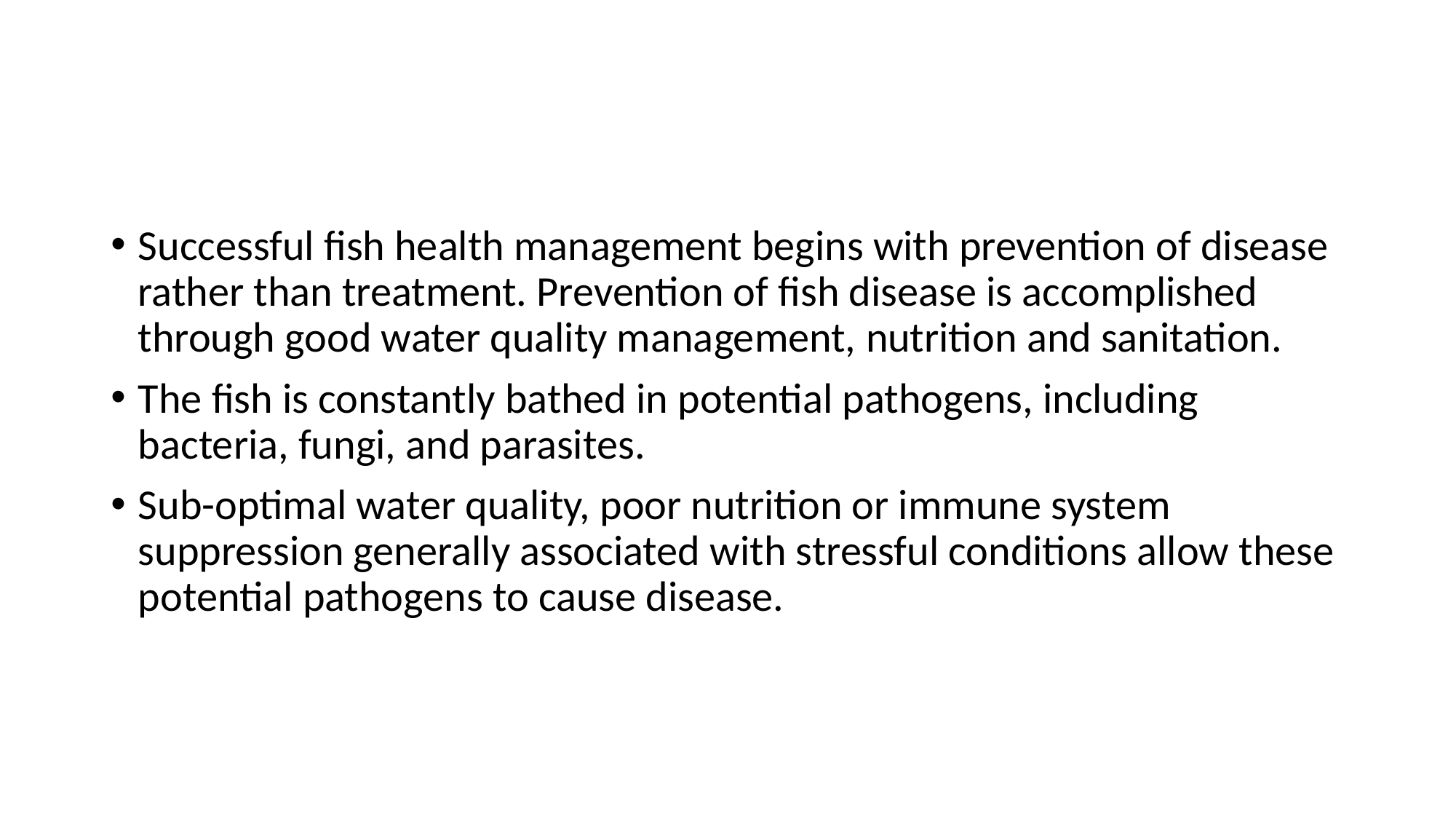

Successful fish health management begins with prevention of disease rather than treatment. Prevention of fish disease is accomplished through good water quality management, nutrition and sanitation.
The fish is constantly bathed in potential pathogens, including bacteria, fungi, and parasites.
Sub-optimal water quality, poor nutrition or immune system suppression generally associated with stressful conditions allow these potential pathogens to cause disease.